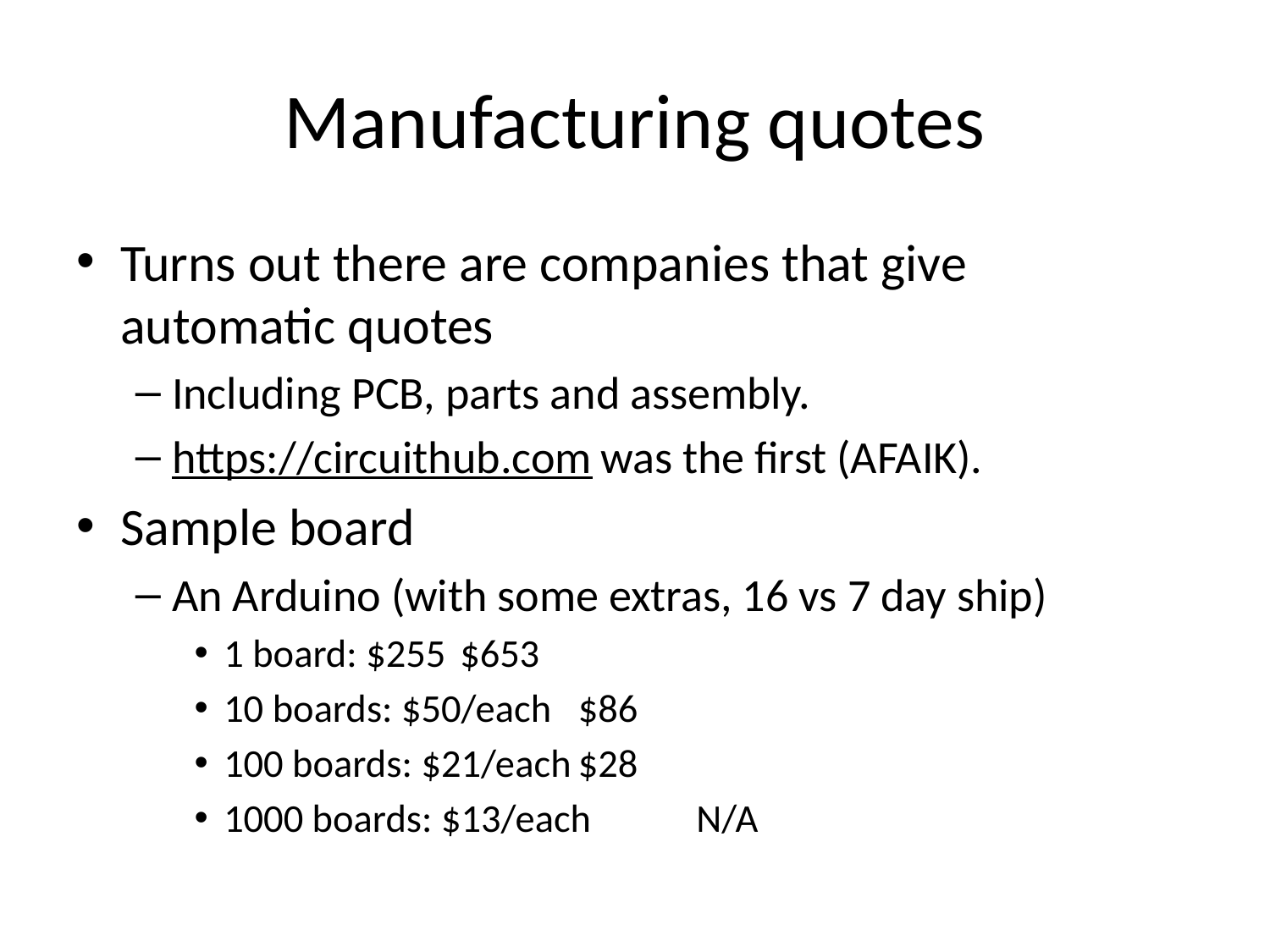

# Manufacturing quotes
Turns out there are companies that give automatic quotes
Including PCB, parts and assembly.
https://circuithub.com was the first (AFAIK).
Sample board
An Arduino (with some extras, 16 vs 7 day ship)
1 board: $255		$653
10 boards: $50/each	$86
100 boards: $21/each	$28
1000 boards: $13/each	N/A